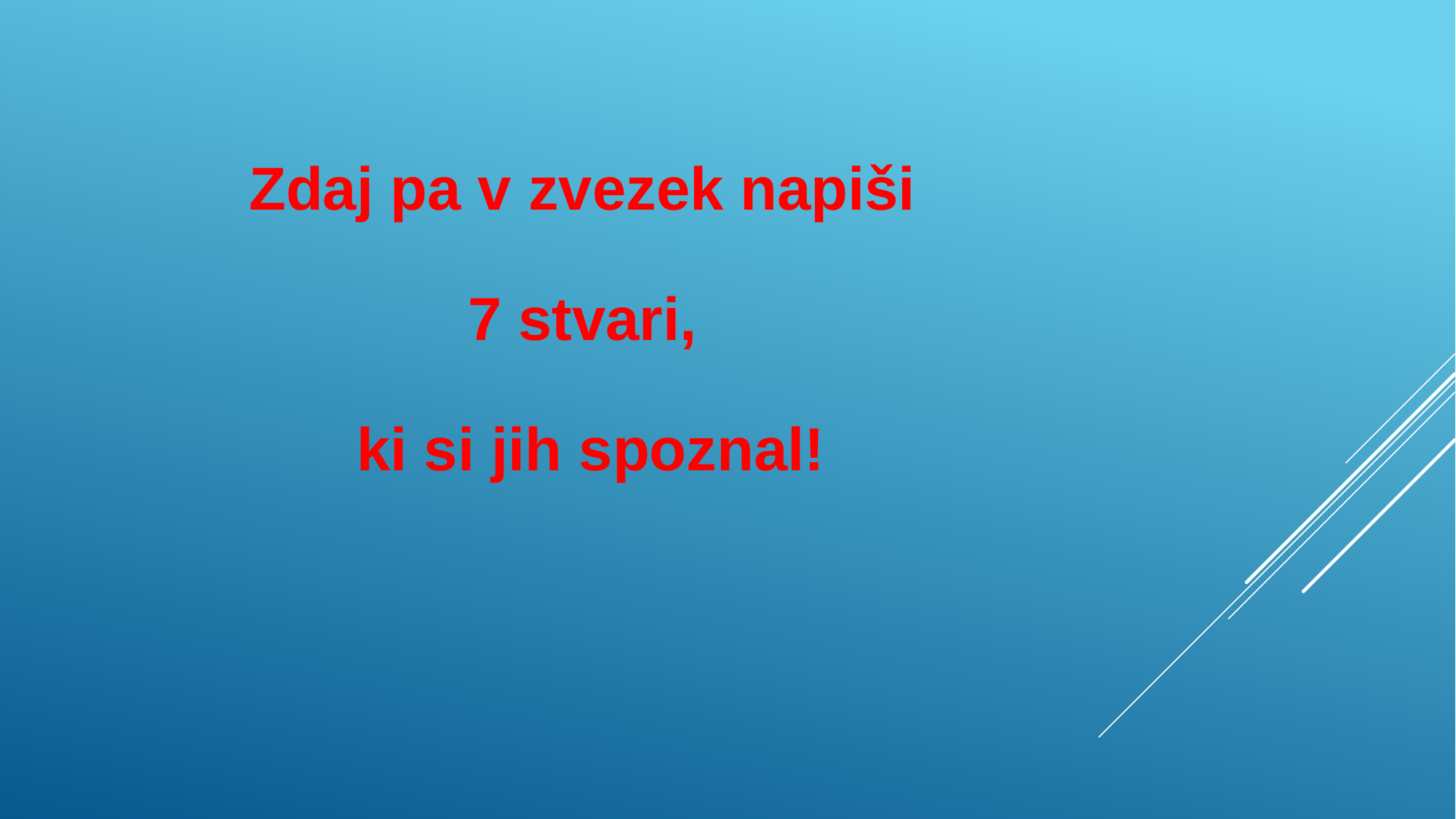

Zdaj pa v zvezek napiši
7 stvari,
ki si jih spoznal!
#